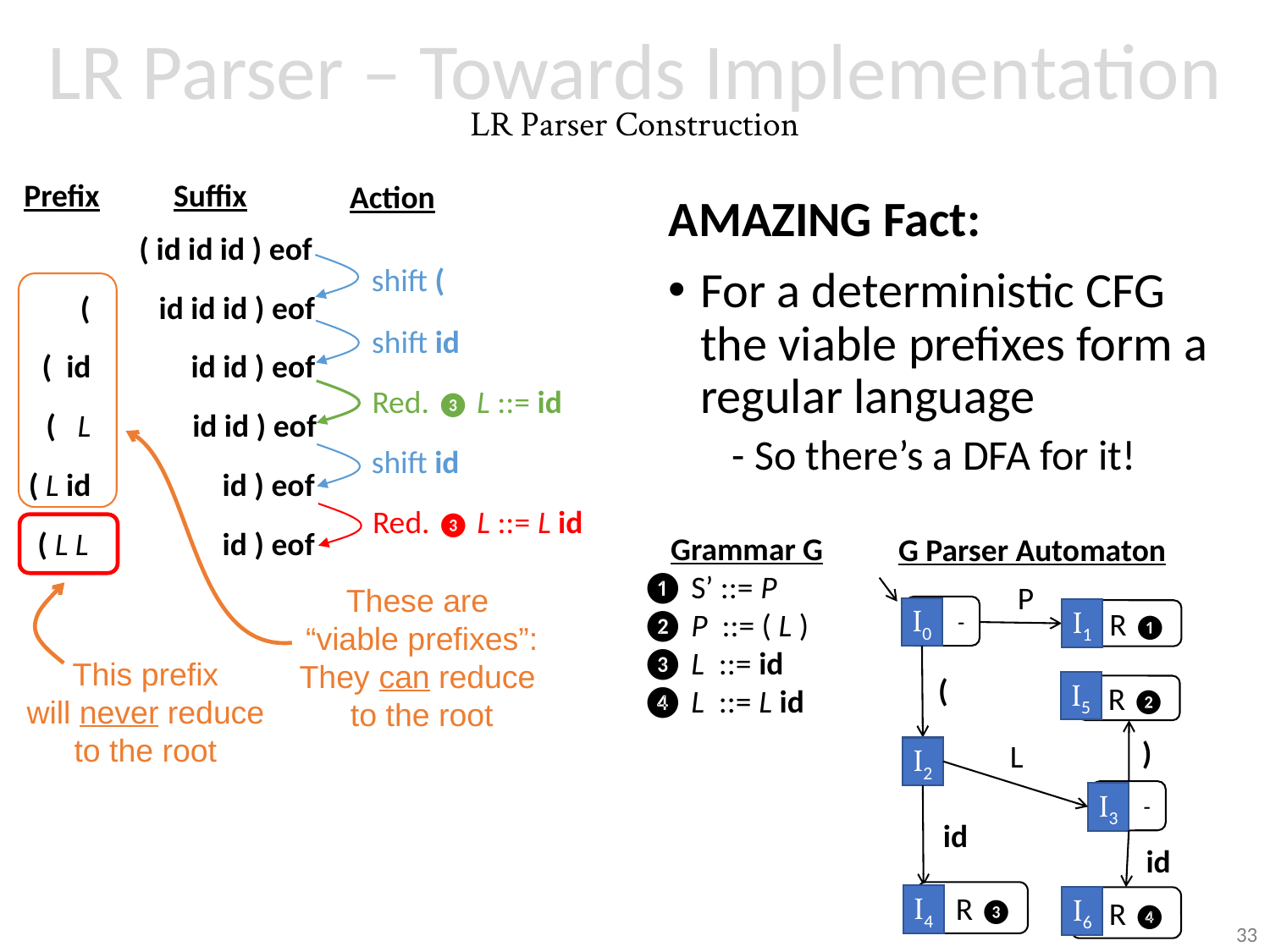

LR Parser – Towards Implementation
LR Parser Construction
Prefix
Suffix
Action
AMAZING Fact:
For a deterministic CFG the viable prefixes form a regular language
- So there’s a DFA for it!
( id id id ) eof
shift (

(
id id id ) eof
shift id

(  id
id id ) eof
Red. ❸ L ::= id

(   L
   id id ) eof
shift id

( L id
id ) eof

Red. ❸ L ::= L id

( L L
id ) eof
    Grammar G
❶ S’ ::= P
❷ P  ::= ( L )
❸ L  ::= id
❹ L  ::= L id
G Parser Automaton
P
-
I0
I1
R ❶
(
I5
R ❷
)
L
I2
-
I3
id
id
R ❸
I4
I6
R ❹
These are
“viable prefixes”:
They can reduce
to the root

This prefix
will never reduce
to the root
33